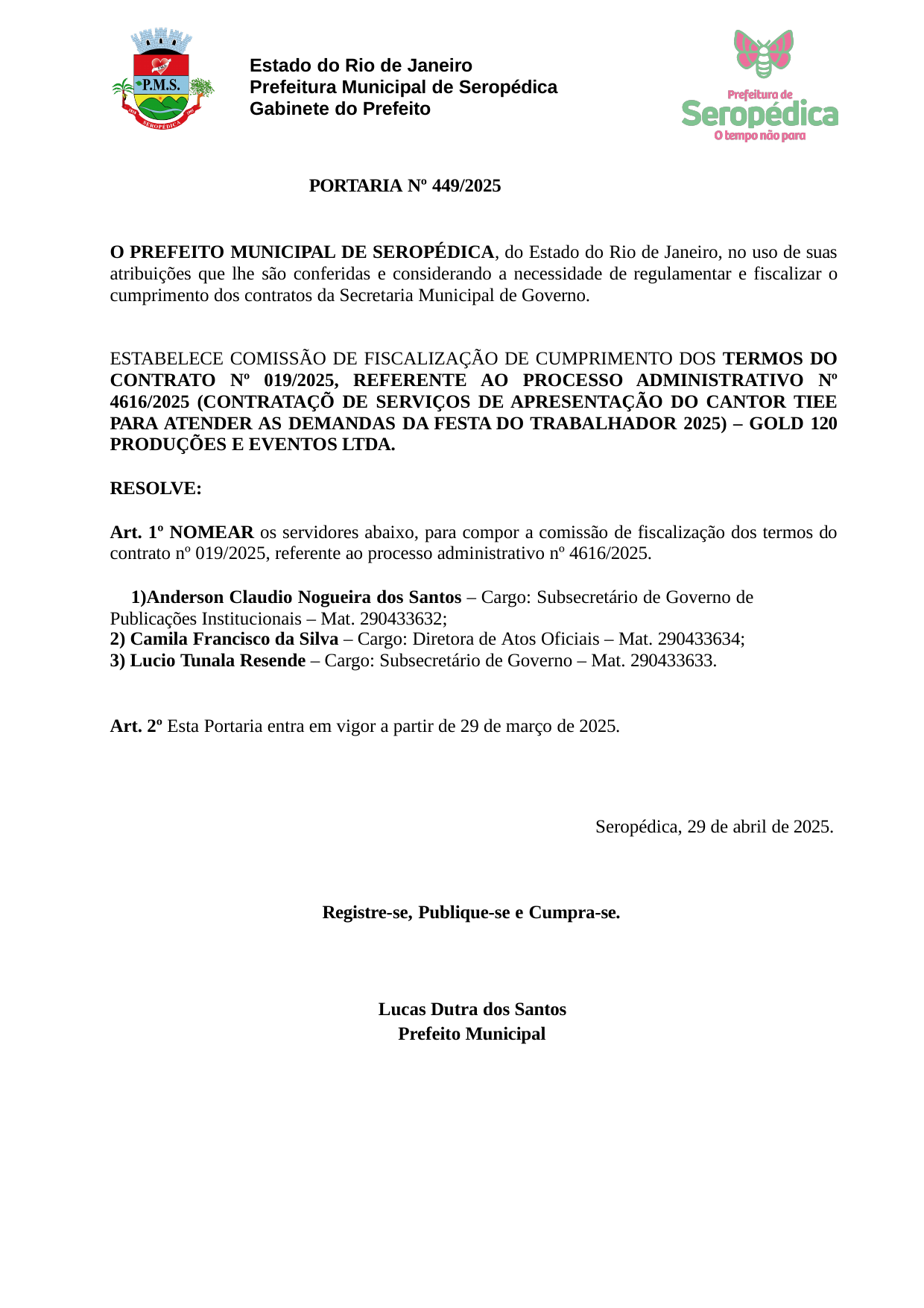

Estado do Rio de Janeiro Prefeitura Municipal de Seropédica Gabinete do Prefeito

PORTARIA Nº 449/2025

O PREFEITO MUNICIPAL DE SEROPÉDICA, do Estado do Rio de Janeiro, no uso de suas atribuições que lhe são conferidas e considerando a necessidade de regulamentar e fiscalizar o cumprimento dos contratos da Secretaria Municipal de Governo.

ESTABELECE COMISSÃO DE FISCALIZAÇÃO DE CUMPRIMENTO DOS TERMOS DO CONTRATO  Nº  019/2025,  REFERENTE  AO  PROCESSO ADMINISTRATIVO  Nº 4616/2025 (CONTRATAÇÕ DE SERVIÇOS DE APRESENTAÇÃO DO CANTOR TIEE PARA ATENDER AS DEMANDAS DA FESTA DO TRABALHADOR 2025) – GOLD 120 PRODUÇÕES E EVENTOS LTDA.
RESOLVE:

Art. 1º NOMEAR os servidores abaixo, para compor a comissão de fiscalização dos termos do contrato nº 019/2025, referente ao processo administrativo nº 4616/2025.

Anderson Claudio Nogueira dos Santos – Cargo: Subsecretário de Governo de Publicações Institucionais – Mat. 290433632;
Camila Francisco da Silva – Cargo: Diretora de Atos Oficiais – Mat. 290433634;
Lucio Tunala Resende – Cargo: Subsecretário de Governo – Mat. 290433633.

Art. 2º Esta Portaria entra em vigor a partir de 29 de março de 2025.
Seropédica, 29 de abril de 2025.
Registre-se, Publique-se e Cumpra-se.
Lucas Dutra dos Santos Prefeito Municipal